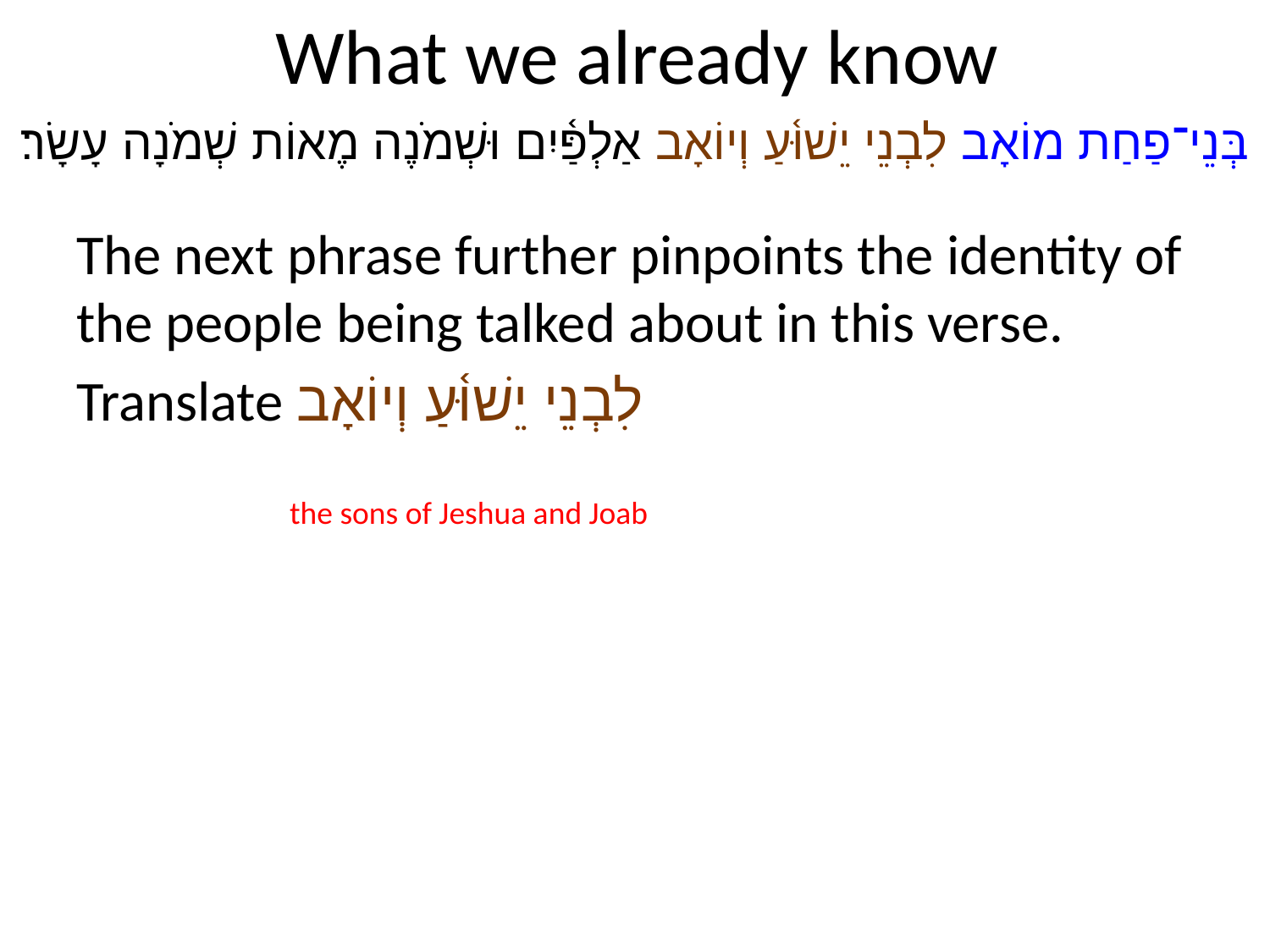

# What we already know
בְּנֵי־פַחַת מוֹאָב לִבְנֵי יֵשׁוּ֫עַ וְיוֹאָב אַלְפַּ֫יִם וּשְׁמֹנֶה מֶאוֹת שְׁמֹנָה עָשָׂר׃
The next phrase further pinpoints the identity of the people being talked about in this verse.
Translate לִבְנֵי יֵשׁוּ֫עַ וְיוֹאָב
the sons of Jeshua and Joab